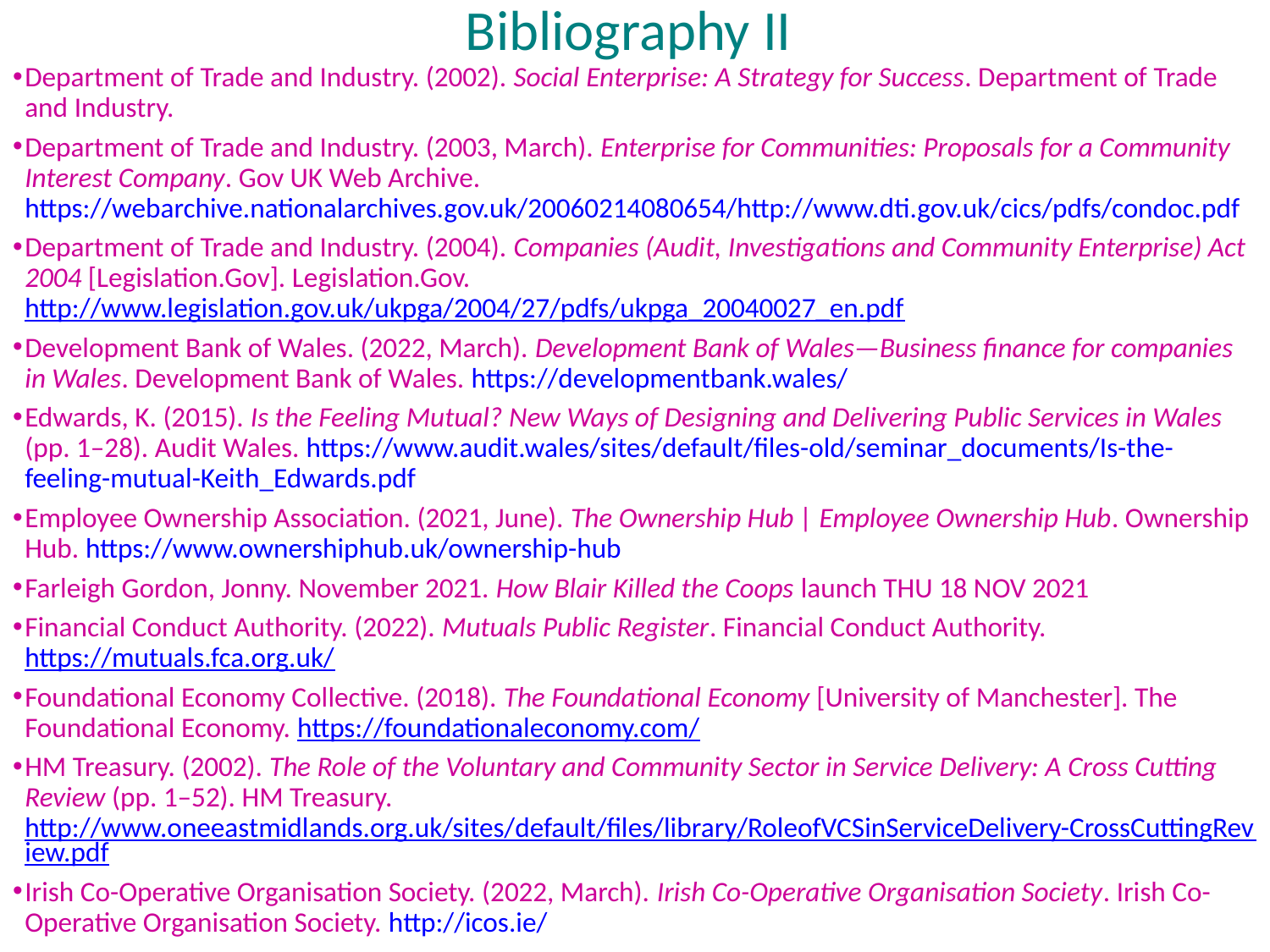

# Bibliography II
Department of Trade and Industry. (2002). Social Enterprise: A Strategy for Success. Department of Trade and Industry.
Department of Trade and Industry. (2003, March). Enterprise for Communities: Proposals for a Community Interest Company. Gov UK Web Archive. https://webarchive.nationalarchives.gov.uk/20060214080654/http://www.dti.gov.uk/cics/pdfs/condoc.pdf
Department of Trade and Industry. (2004). Companies (Audit, Investigations and Community Enterprise) Act 2004 [Legislation.Gov]. Legislation.Gov. http://www.legislation.gov.uk/ukpga/2004/27/pdfs/ukpga_20040027_en.pdf
Development Bank of Wales. (2022, March). Development Bank of Wales—Business finance for companies in Wales. Development Bank of Wales. https://developmentbank.wales/
Edwards, K. (2015). Is the Feeling Mutual? New Ways of Designing and Delivering Public Services in Wales (pp. 1–28). Audit Wales. https://www.audit.wales/sites/default/files-old/seminar_documents/Is-the-feeling-mutual-Keith_Edwards.pdf
Employee Ownership Association. (2021, June). The Ownership Hub | Employee Ownership Hub. Ownership Hub. https://www.ownershiphub.uk/ownership-hub
Farleigh Gordon, Jonny. November 2021. How Blair Killed the Coops launch THU 18 NOV 2021
Financial Conduct Authority. (2022). Mutuals Public Register. Financial Conduct Authority. https://mutuals.fca.org.uk/
Foundational Economy Collective. (2018). The Foundational Economy [University of Manchester]. The Foundational Economy. https://foundationaleconomy.com/
HM Treasury. (2002). The Role of the Voluntary and Community Sector in Service Delivery: A Cross Cutting Review (pp. 1–52). HM Treasury. http://www.oneeastmidlands.org.uk/sites/default/files/library/RoleofVCSinServiceDelivery-CrossCuttingReview.pdf
Irish Co-Operative Organisation Society. (2022, March). Irish Co-Operative Organisation Society. Irish Co-Operative Organisation Society. http://icos.ie/